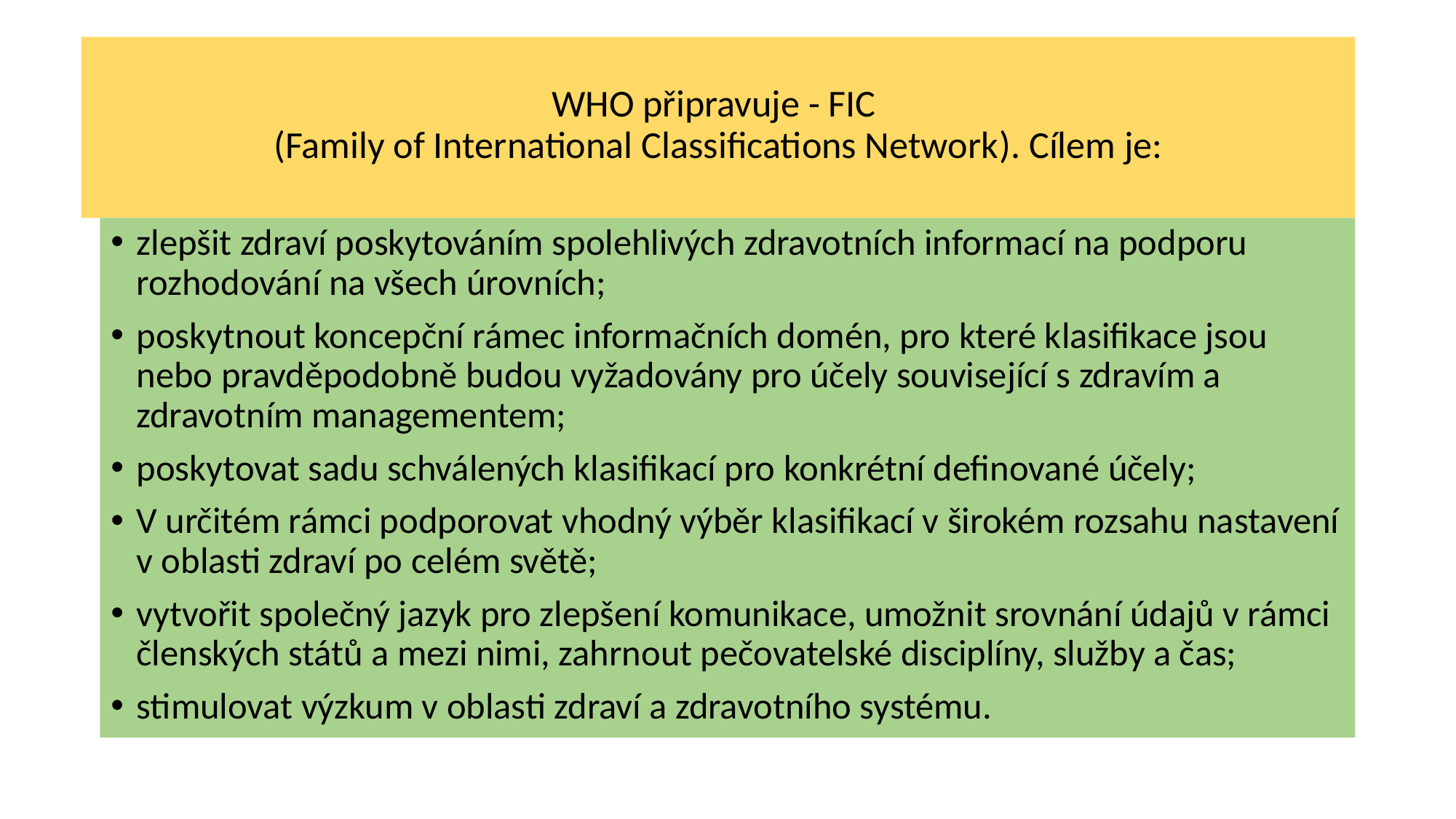

# WHO připravuje - FIC (Family of International Classifications Network). Cílem je:
zlepšit zdraví poskytováním spolehlivých zdravotních informací na podporu rozhodování na všech úrovních;
poskytnout koncepční rámec informačních domén, pro které klasifikace jsou nebo pravděpodobně budou vyžadovány pro účely související s zdravím a zdravotním managementem;
poskytovat sadu schválených klasifikací pro konkrétní definované účely;
V určitém rámci podporovat vhodný výběr klasifikací v širokém rozsahu nastavení v oblasti zdraví po celém světě;
vytvořit společný jazyk pro zlepšení komunikace, umožnit srovnání údajů v rámci členských států a mezi nimi, zahrnout pečovatelské disciplíny, služby a čas;
stimulovat výzkum v oblasti zdraví a zdravotního systému.